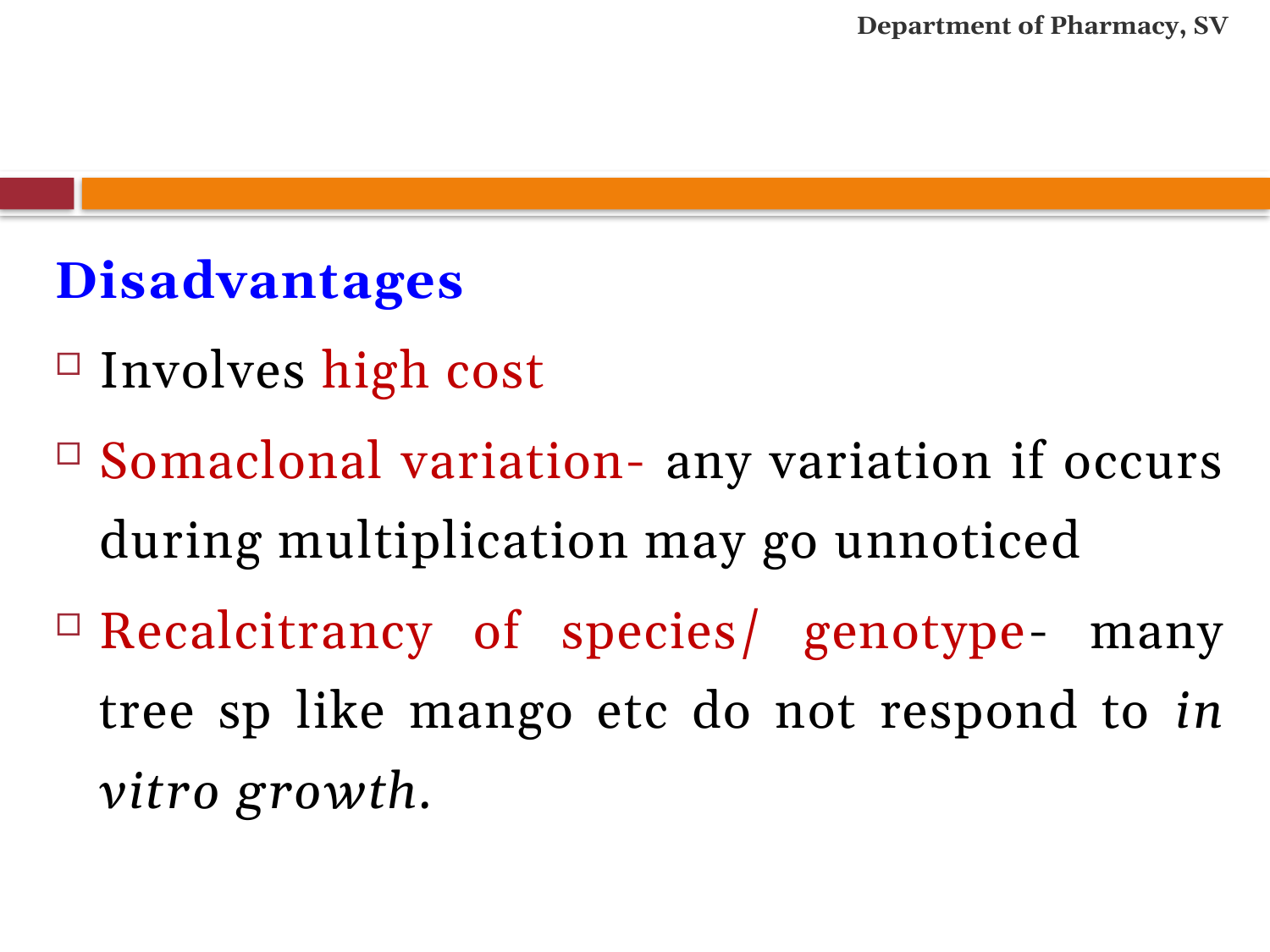

Department of Pharmacy, SV
#
Disadvantages
Involves high cost
Somaclonal variation- any variation if occurs during multiplication may go unnoticed
Recalcitrancy of species/ genotype- many tree sp like mango etc do not respond to in vitro growth.